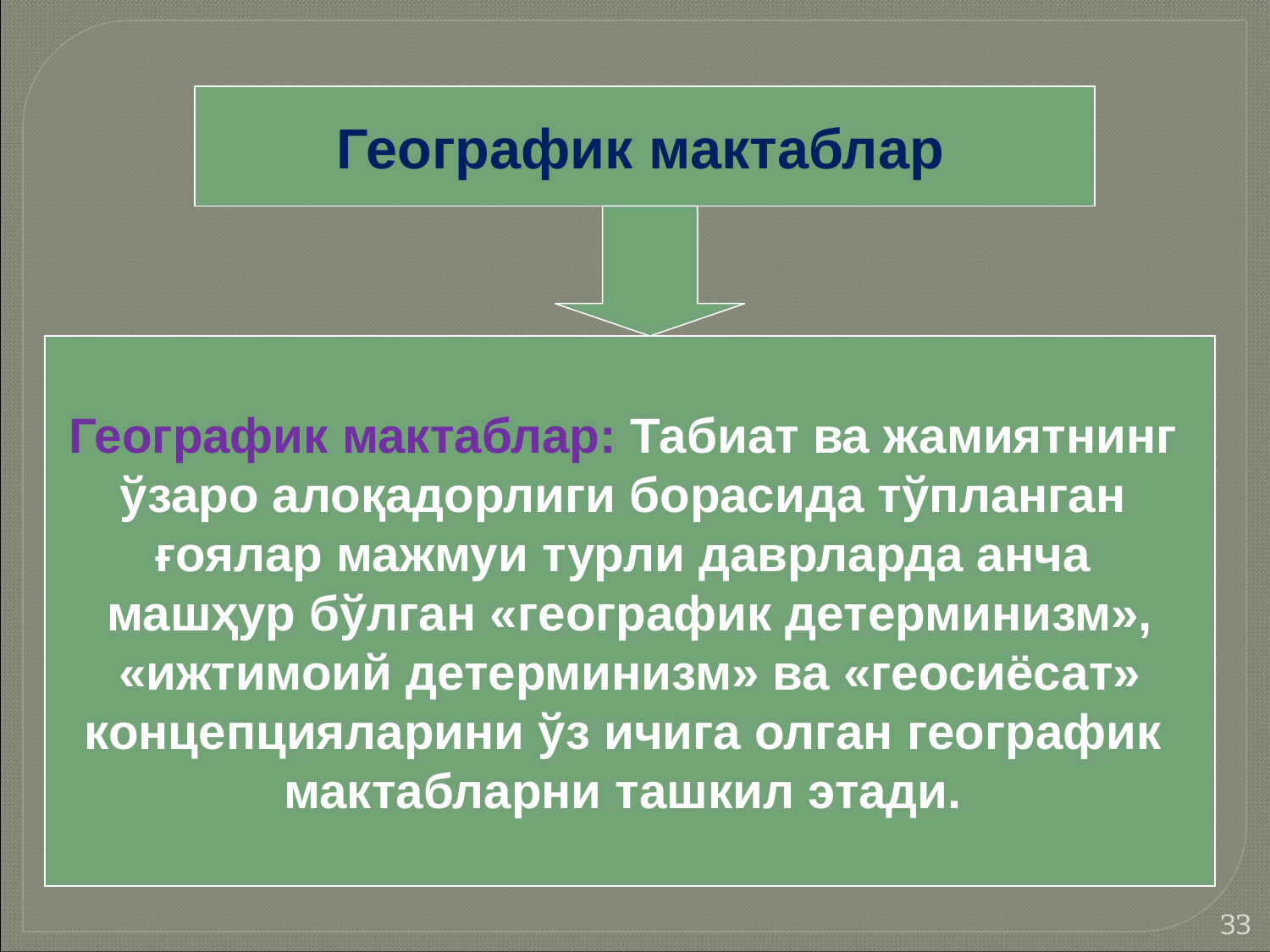

Географик мактаблар

Географик мактаблар: Табиат ва жамиятнинг
ўзаро алоқадорлиги борасида тўпланган
ғоялар мажмуи турли даврларда анча
машҳур бўлган «географик детерминизм»,
 «ижтимоий детерминизм» ва «геосиёсат»
концепцияларини ўз ичига олган географик
мактабларни ташкил этади.
33